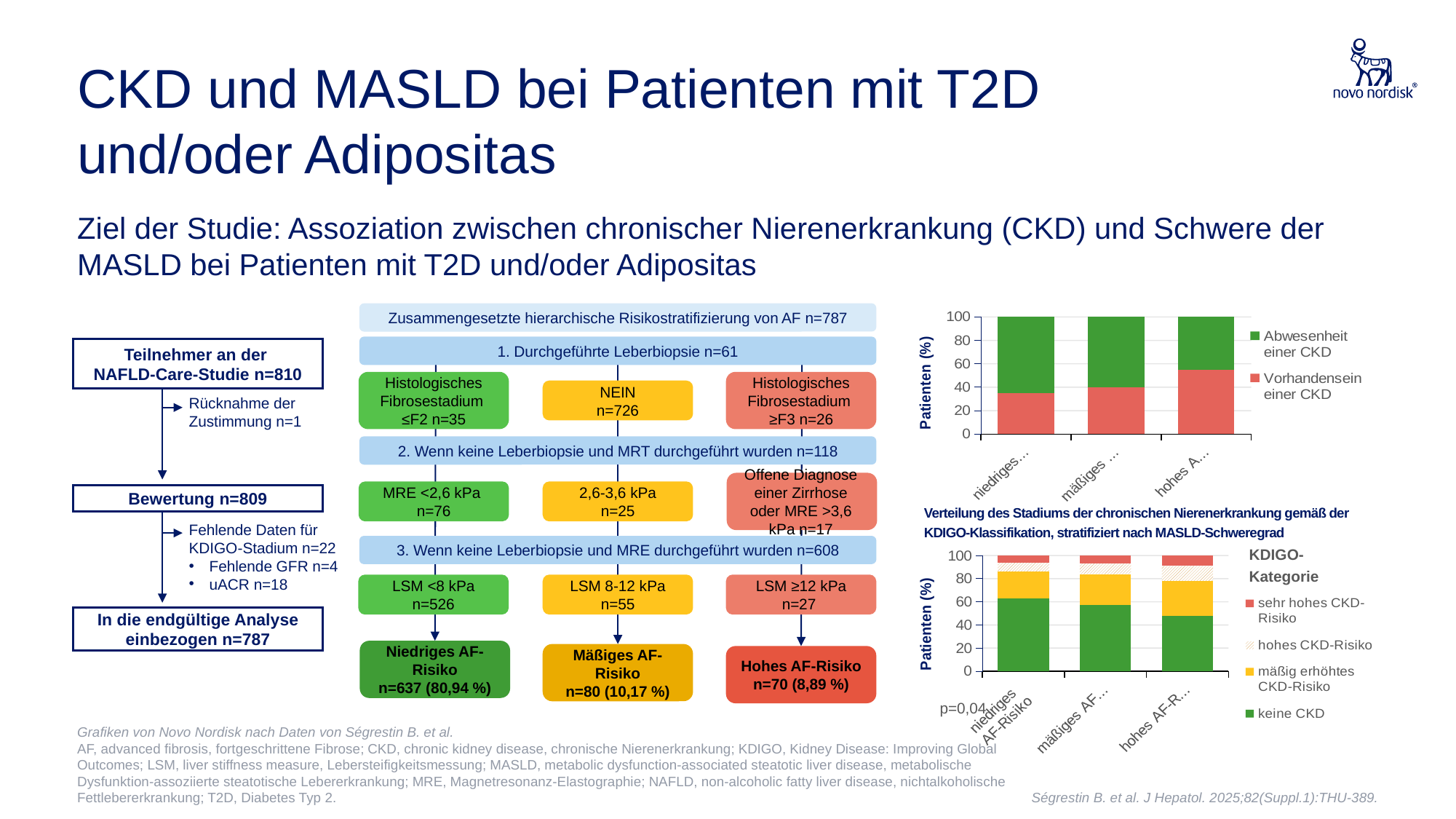

# CKD und MASLD bei Patienten mit T2D und/oder Adipositas
Ziel der Studie: Assoziation zwischen chronischer Nierenerkrankung (CKD) und Schwere der MASLD bei Patienten mit T2D und/oder Adipositas
Zusammengesetzte hierarchische Risikostratifizierung von AF n=787

### Chart

| Category | Vorhandensein einer CKD | Abwesenheit einer CKD |
|---|---|---|
| niedriges AF-Risiko | 35.0 | 65.0 |
| mäßiges AF-Risiko | 40.0 | 60.0 |
| hohes AF-Risiko | 55.0 | 45.0 |
1. Durchgeführte Leberbiopsie n=61
Teilnehmer an der
NAFLD-Care-Studie n=810
Rücknahme der Zustimmung n=1
Bewertung n=809
Fehlende Daten für KDIGO-Stadium n=22
Fehlende GFR n=4
uACR n=18
In die endgültige Analyse einbezogen n=787
Histologisches Fibrosestadium
≤F2 n=35
Histologisches Fibrosestadium
≥F3 n=26
NEIN
n=726
2. Wenn keine Leberbiopsie und MRT durchgeführt wurden n=118
Offene Diagnose einer Zirrhose oder MRE >3,6 kPa n=17
MRE <2,6 kPa
n=76
2,6-3,6 kPa
n=25
Verteilung des Stadiums der chronischen Nierenerkrankung gemäß der KDIGO-Klassifikation, stratifiziert nach MASLD-Schweregrad
3. Wenn keine Leberbiopsie und MRE durchgeführt wurden n=608

### Chart

| Category | keine CKD | mäßig erhöhtes CKD-Risiko | hohes CKD-Risiko | sehr hohes CKD-Risiko |
|---|---|---|---|---|
| niedriges
AF-Risiko | 63.0 | 23.0 | 8.0 | 6.0 |
| mäßiges AF-Risiko | 57.0 | 27.0 | 9.0 | 7.0 |
| hohes AF-Risiko | 48.0 | 30.0 | 13.0 | 9.0 |
KDIGO-Kategorie
LSM <8 kPa
n=526
LSM 8-12 kPa
n=55
LSM ≥12 kPa
n=27
Niedriges AF-Risiko
n=637 (80,94 %)
Mäßiges AF-Risiko
n=80 (10,17 %)
Hohes AF-Risiko
n=70 (8,89 %)
p=0,04
Grafiken von Novo Nordisk nach Daten von Ségrestin B. et al.
AF, advanced fibrosis, fortgeschrittene Fibrose; CKD, chronic kidney disease, chronische Nierenerkrankung; KDIGO, Kidney Disease: Improving Global Outcomes; LSM, liver stiffness measure, Lebersteifigkeitsmessung; MASLD, metabolic dysfunction-associated steatotic liver disease, metabolische Dysfunktion-assoziierte steatotische Lebererkrankung; MRE, Magnetresonanz-Elastographie; NAFLD, non-alcoholic fatty liver disease, nichtalkoholische Fettlebererkrankung; T2D, Diabetes Typ 2.
Ségrestin B. et al. J Hepatol. 2025;82(Suppl.1):THU-389.